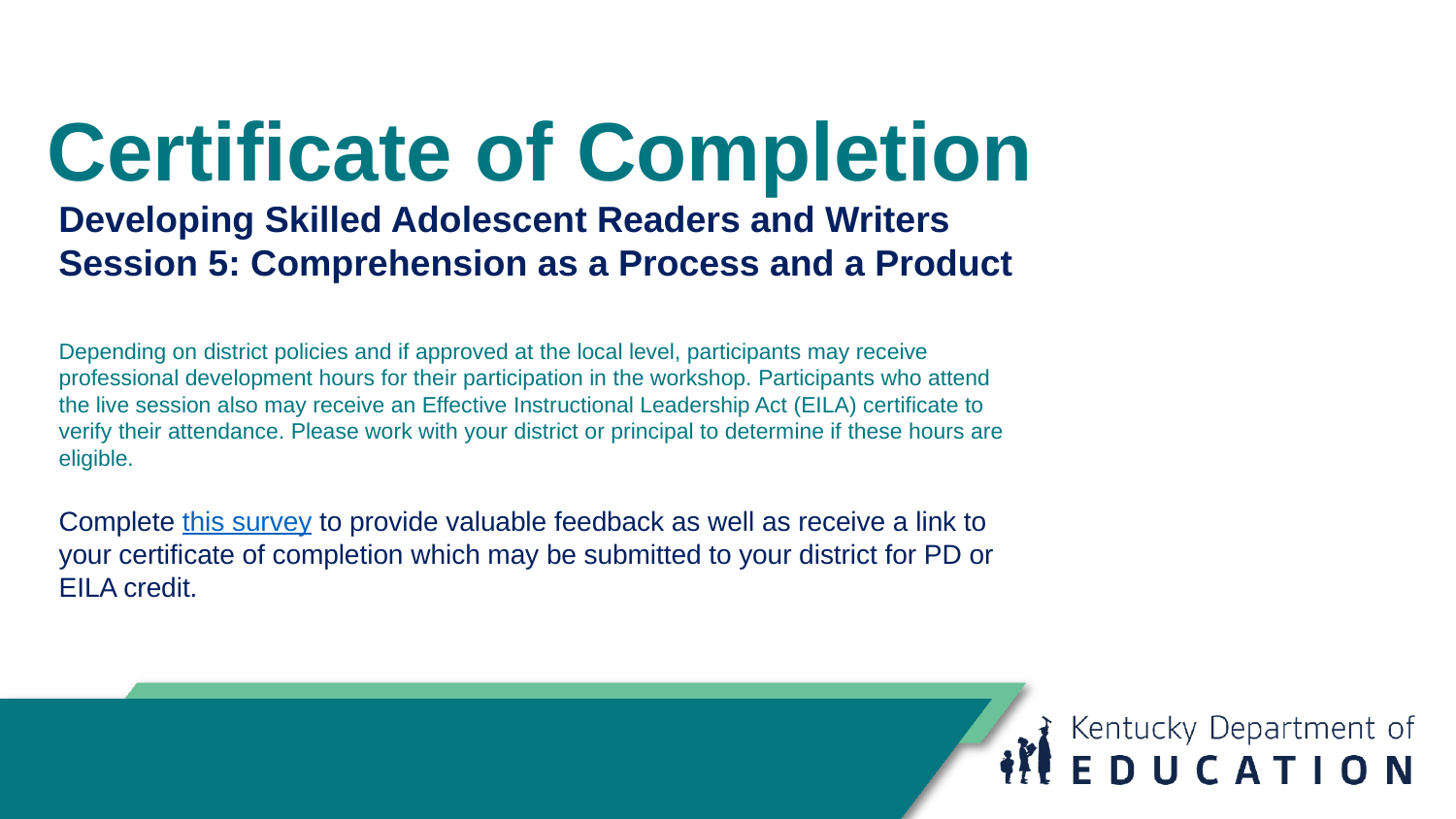

# Certificate of Completion
Developing Skilled Adolescent Readers and Writers
Session 5: Comprehension as a Process and a Product
Depending on district policies and if approved at the local level, participants may receive professional development hours for their participation in the workshop. Participants who attend the live session also may receive an Effective Instructional Leadership Act (EILA) certificate to verify their attendance. Please work with your district or principal to determine if these hours are eligible.

Complete this survey to provide valuable feedback as well as receive a link to your certificate of completion which may be submitted to your district for PD or EILA credit.